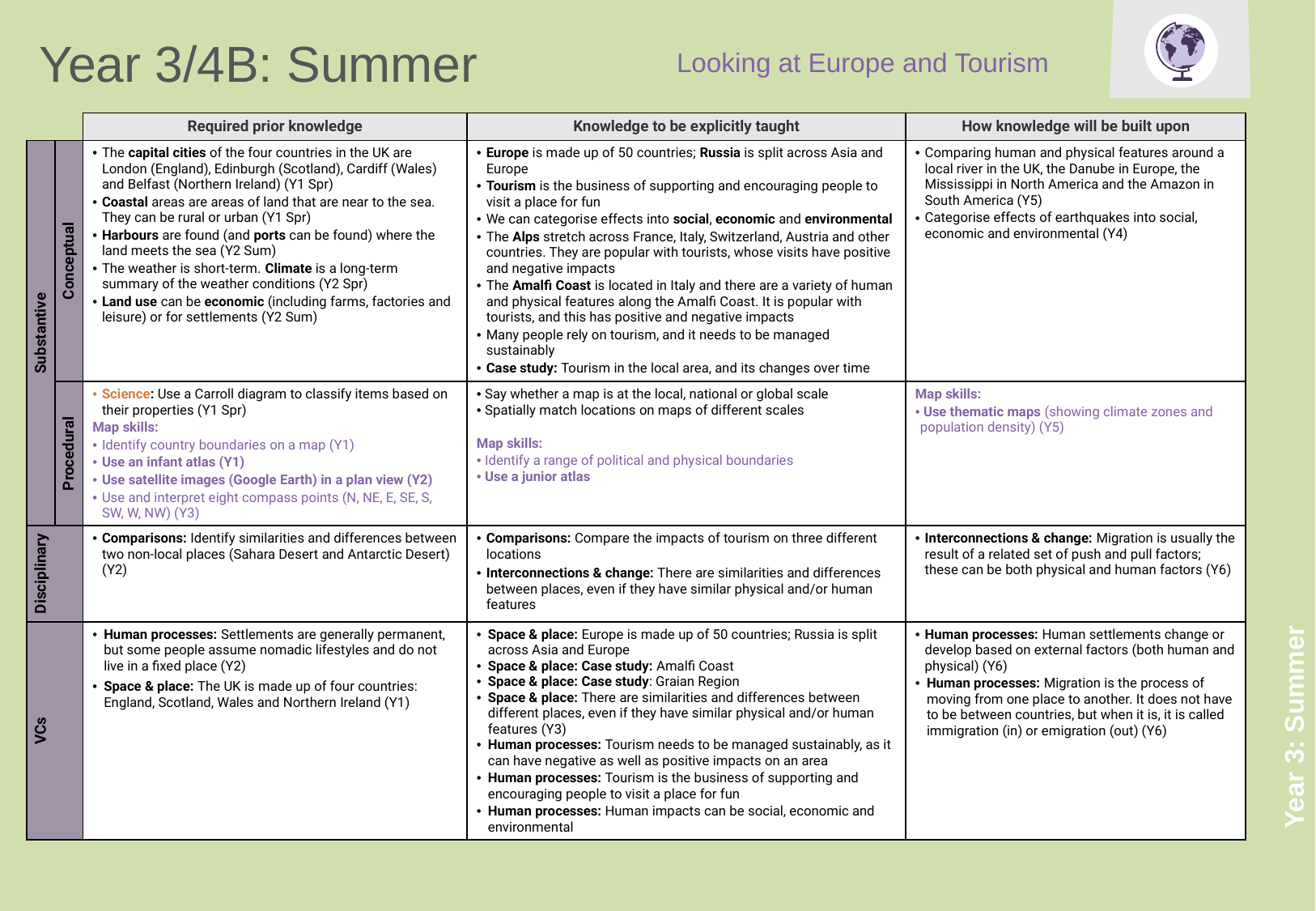

Looking at Europe and Tourism
Year 3/4B: Summer
|  |  | Required prior knowledge | Knowledge to be explicitly taught | How knowledge will be built upon |
| --- | --- | --- | --- | --- |
| Substantive | Conceptual | The capital cities of the four countries in the UK are London (England), Edinburgh (Scotland), Cardiff (Wales) and Belfast (Northern Ireland) (Y1 Spr) Coastal areas are areas of land that are near to the sea. They can be rural or urban (Y1 Spr) Harbours are found (and ports can be found) where the land meets the sea (Y2 Sum) The weather is short-term. Climate is a long-term summary of the weather conditions (Y2 Spr) Land use can be economic (including farms, factories and leisure) or for settlements (Y2 Sum) | Europe is made up of 50 countries; Russia is split across Asia and Europe Tourism is the business of supporting and encouraging people to visit a place for fun We can categorise effects into social, economic and environmental The Alps stretch across France, Italy, Switzerland, Austria and other countries. They are popular with tourists, whose visits have positive and negative impacts The Amalfi Coast is located in Italy and there are a variety of human and physical features along the Amalfi Coast. It is popular with tourists, and this has positive and negative impacts Many people rely on tourism, and it needs to be managed sustainably Case study: Tourism in the local area, and its changes over time | Comparing human and physical features around a local river in the UK, the Danube in Europe, the Mississippi in North America and the Amazon in South America (Y5) Categorise effects of earthquakes into social, economic and environmental (Y4) |
|  | Procedural | Science: Use a Carroll diagram to classify items based on their properties (Y1 Spr) Map skills: Identify country boundaries on a map (Y1) Use an infant atlas (Y1) Use satellite images (Google Earth) in a plan view (Y2) Use and interpret eight compass points (N, NE, E, SE, S, SW, W, NW) (Y3) | Say whether a map is at the local, national or global scale Spatially match locations on maps of different scales Map skills: Identify a range of political and physical boundaries Use a junior atlas | Map skills: Use thematic maps (showing climate zones and population density) (Y5) |
| Disciplinary |  | Comparisons: Identify similarities and differences between two non-local places (Sahara Desert and Antarctic Desert) (Y2) | Comparisons: Compare the impacts of tourism on three different locations Interconnections & change: There are similarities and differences between places, even if they have similar physical and/or human features | Interconnections & change: Migration is usually the result of a related set of push and pull factors; these can be both physical and human factors (Y6) |
| VCs |  | Human processes: Settlements are generally permanent, but some people assume nomadic lifestyles and do not live in a fixed place (Y2) Space & place: The UK is made up of four countries: England, Scotland, Wales and Northern Ireland (Y1) | Space & place: Europe is made up of 50 countries; Russia is split across Asia and Europe Space & place: Case study: Amalfi Coast Space & place: Case study: Graian Region Space & place: There are similarities and differences between different places, even if they have similar physical and/or human features (Y3) Human processes: Tourism needs to be managed sustainably, as it can have negative as well as positive impacts on an area Human processes: Tourism is the business of supporting and encouraging people to visit a place for fun Human processes: Human impacts can be social, economic and environmental | Human processes: Human settlements change or develop based on external factors (both human and physical) (Y6) Human processes: Migration is the process of moving from one place to another. It does not have to be between countries, but when it is, it is called immigration (in) or emigration (out) (Y6) |
Year 3: Summer